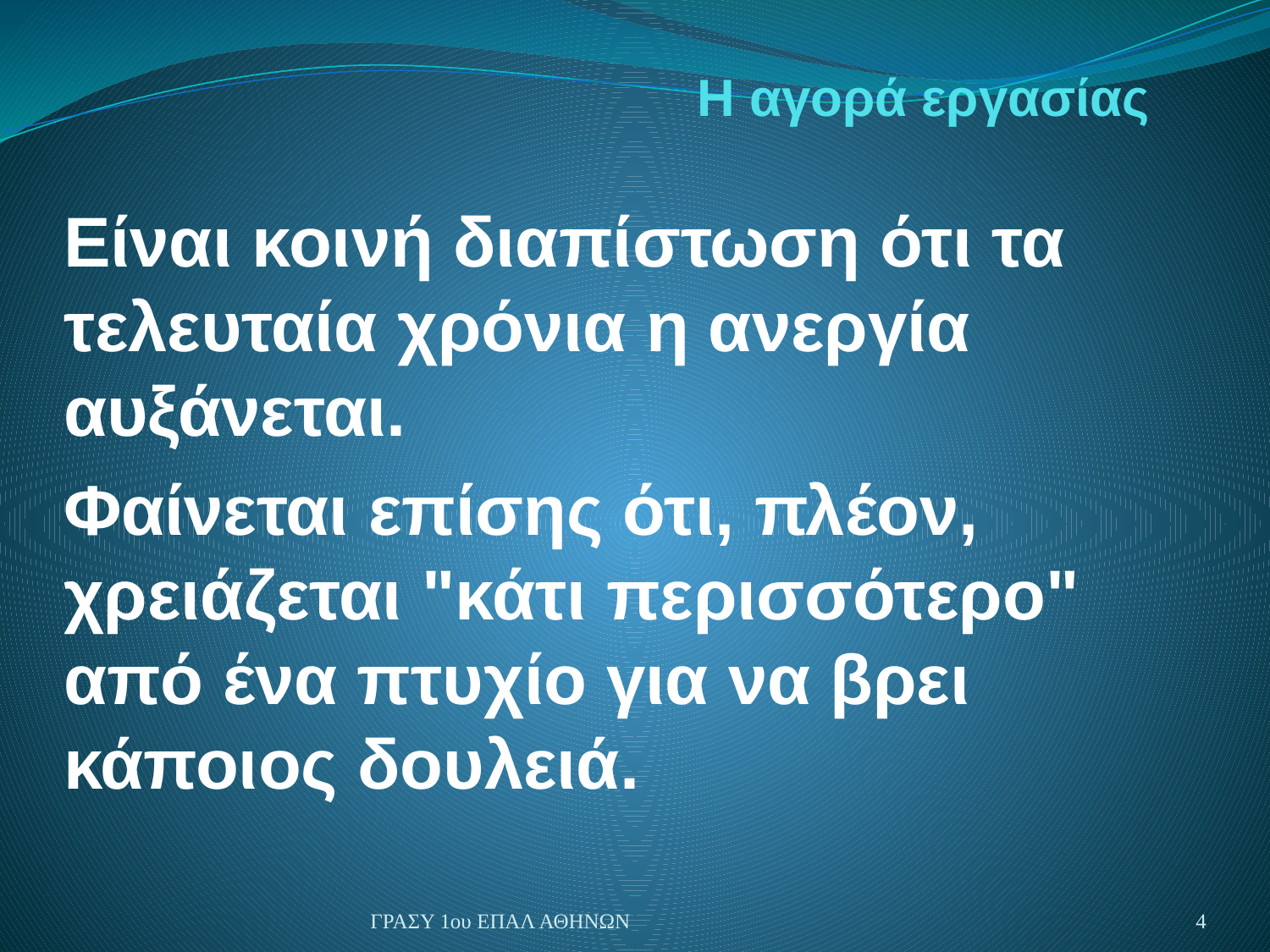

# Η αγορά εργασίας
Είναι κοινή διαπίστωση ότι τα τελευταία χρόνια η ανεργία αυξάνεται.
Φαίνεται επίσης ότι, πλέον, χρειάζεται "κάτι περισσότερο" από ένα πτυχίο για να βρει κάποιος δουλειά.
ΓΡΑΣΥ 1ου ΕΠΑΛ ΑΘΗΝΩΝ
4